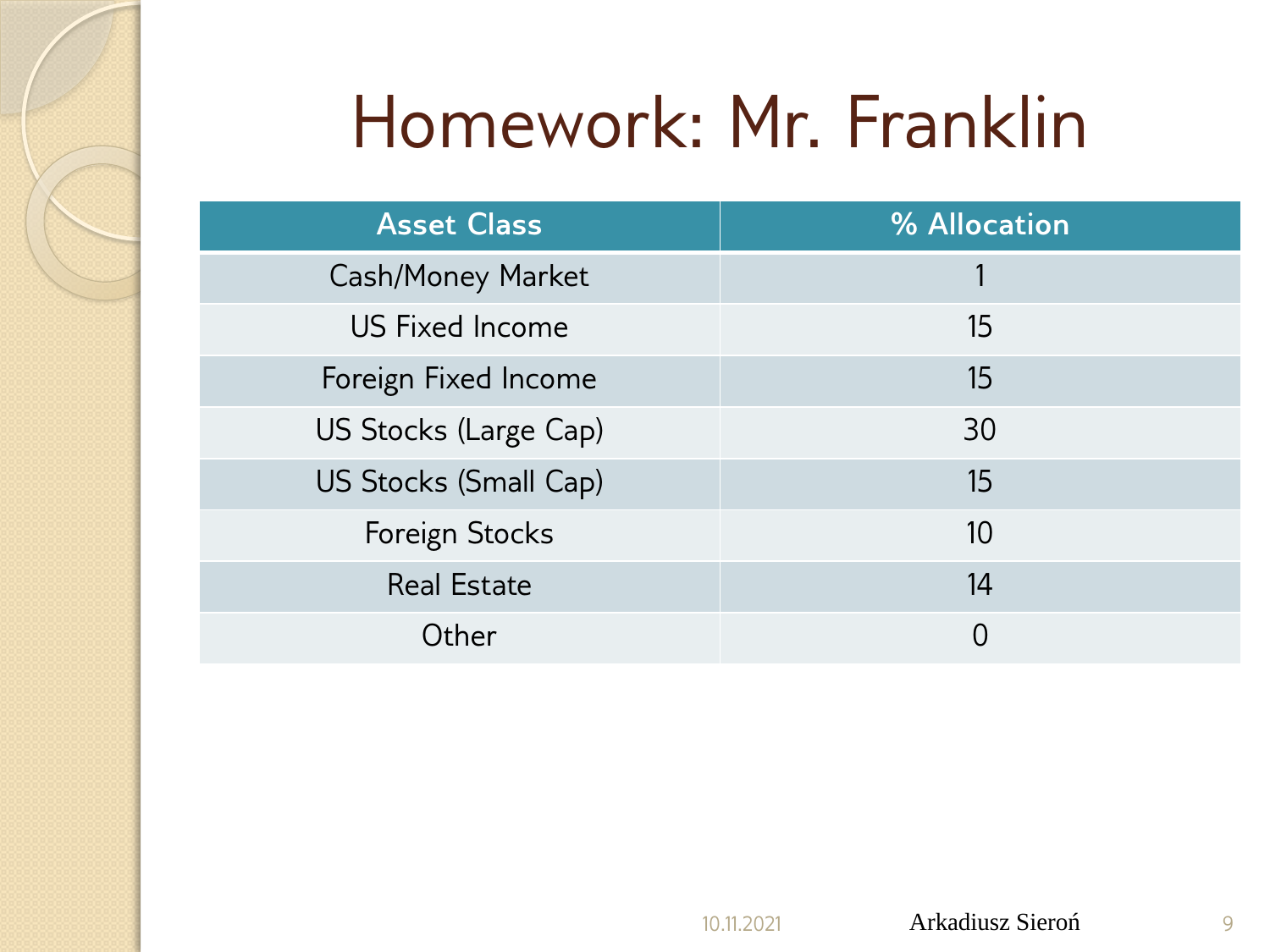

# Homework: Mr. Franklin
| Asset Class | % Allocation |
| --- | --- |
| Cash/Money Market | 1 |
| US Fixed Income | 15 |
| Foreign Fixed Income | 15 |
| US Stocks (Large Cap) | 30 |
| US Stocks (Small Cap) | 15 |
| Foreign Stocks | 10 |
| Real Estate | 14 |
| Other | 0 |
10.11.2021
Arkadiusz Sieroń
9